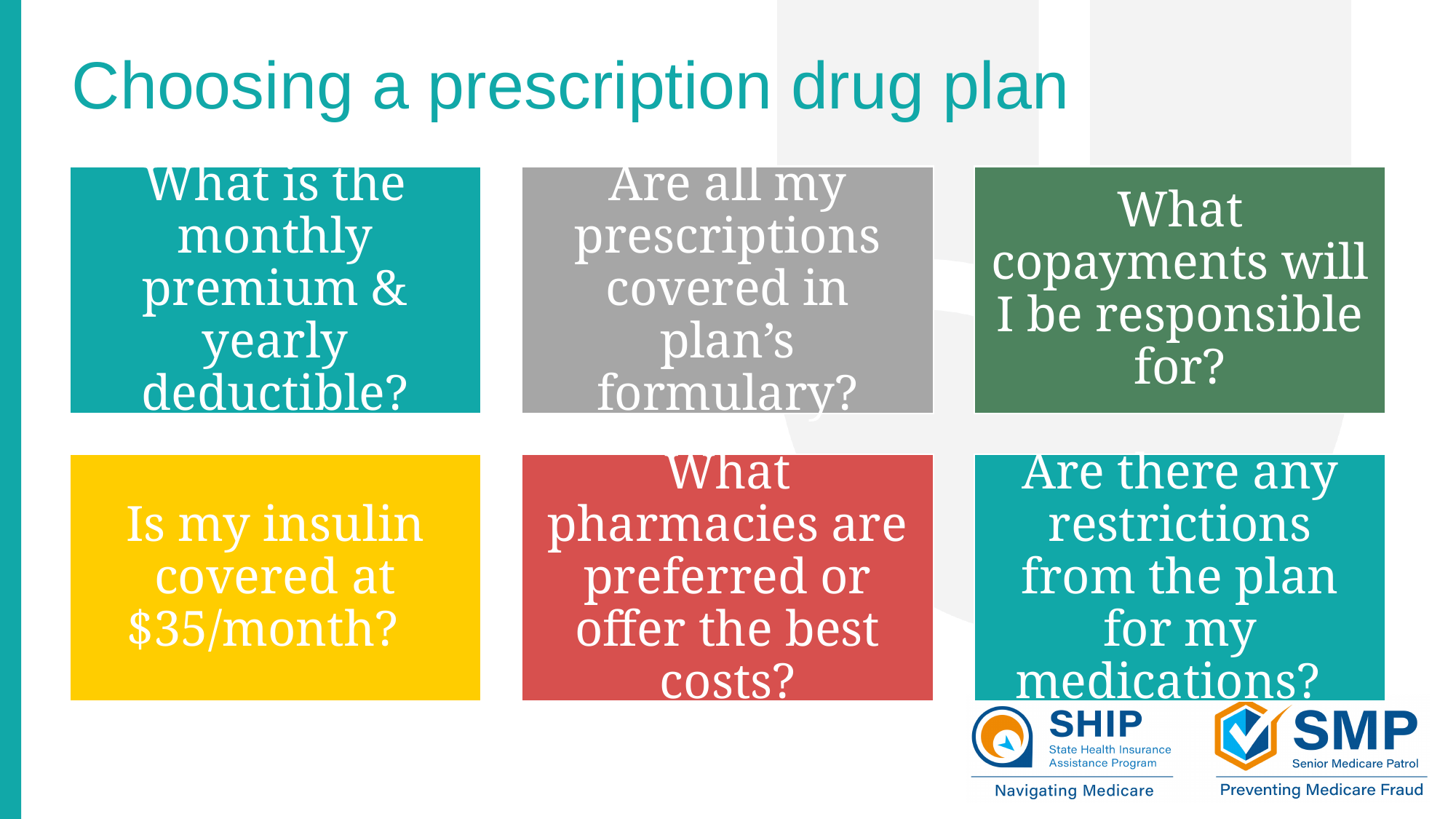

# Choosing a prescription drug plan
What is the monthly premium & yearly deductible?
Are all my prescriptions covered in plan’s formulary?
What copayments will I be responsible for?
Is my insulin covered at $35/month?
What pharmacies are preferred or offer the best costs?
Are there any restrictions from the plan for my medications?